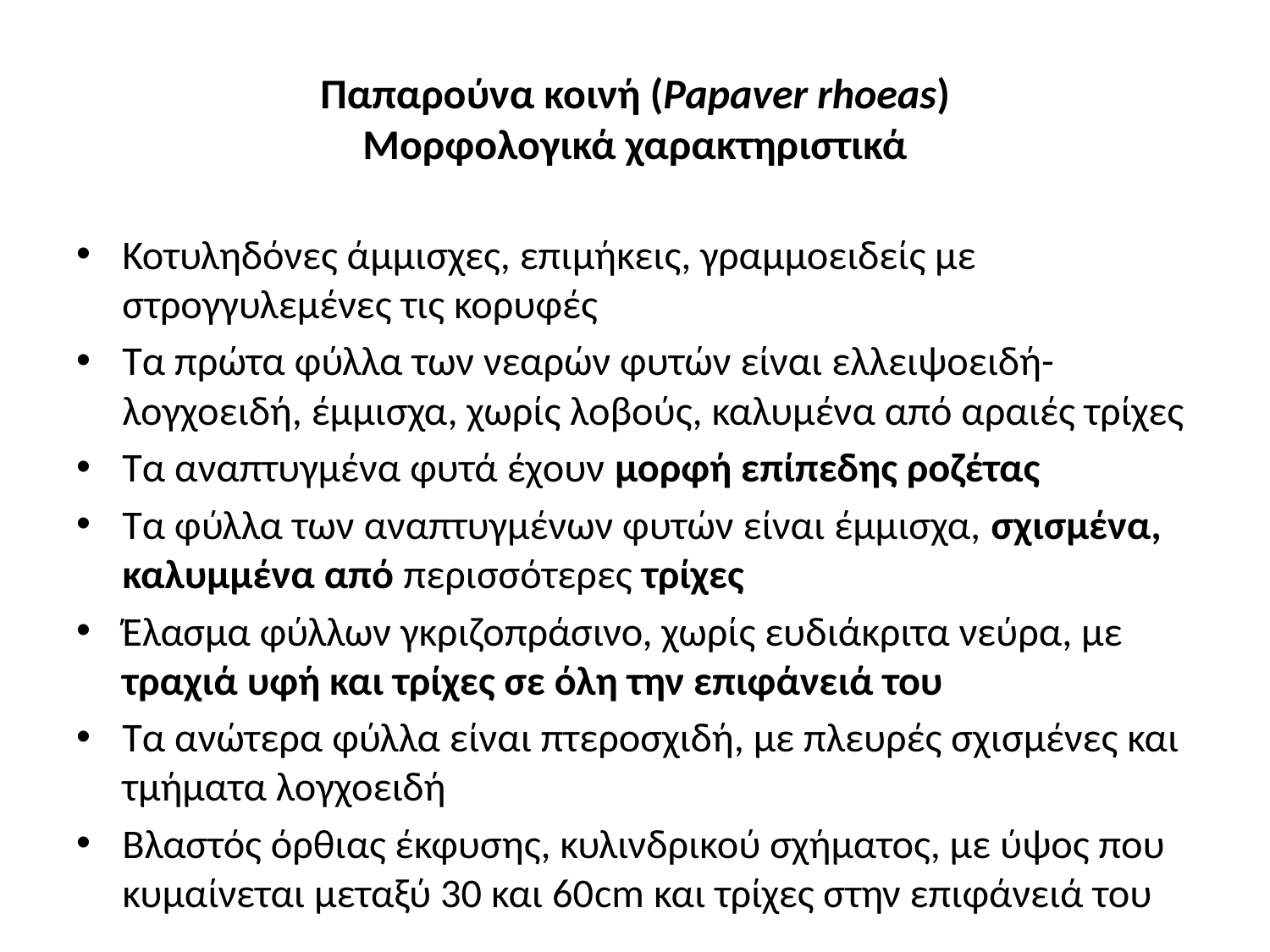

# Παπαρούνα κοινή (Papaver rhoeas) Μορφολογικά χαρακτηριστικά
Κοτυληδόνες άμμισχες, επιμήκεις, γραμμοειδείς με στρογγυλεμένες τις κορυφές
Τα πρώτα φύλλα των νεαρών φυτών είναι ελλειψοειδή-λογχοειδή, έμμισχα, χωρίς λοβούς, καλυμένα από αραιές τρίχες
Τα αναπτυγμένα φυτά έχουν μορφή επίπεδης ροζέτας
Τα φύλλα των αναπτυγμένων φυτών είναι έμμισχα, σχισμένα, καλυμμένα από περισσότερες τρίχες
Έλασμα φύλλων γκριζοπράσινο, χωρίς ευδιάκριτα νεύρα, με τραχιά υφή και τρίχες σε όλη την επιφάνειά του
Τα ανώτερα φύλλα είναι πτεροσχιδή, με πλευρές σχισμένες και τμήματα λογχοειδή
Βλαστός όρθιας έκφυσης, κυλινδρικού σχήματος, με ύψος που κυμαίνεται μεταξύ 30 και 60cm και τρίχες στην επιφάνειά του